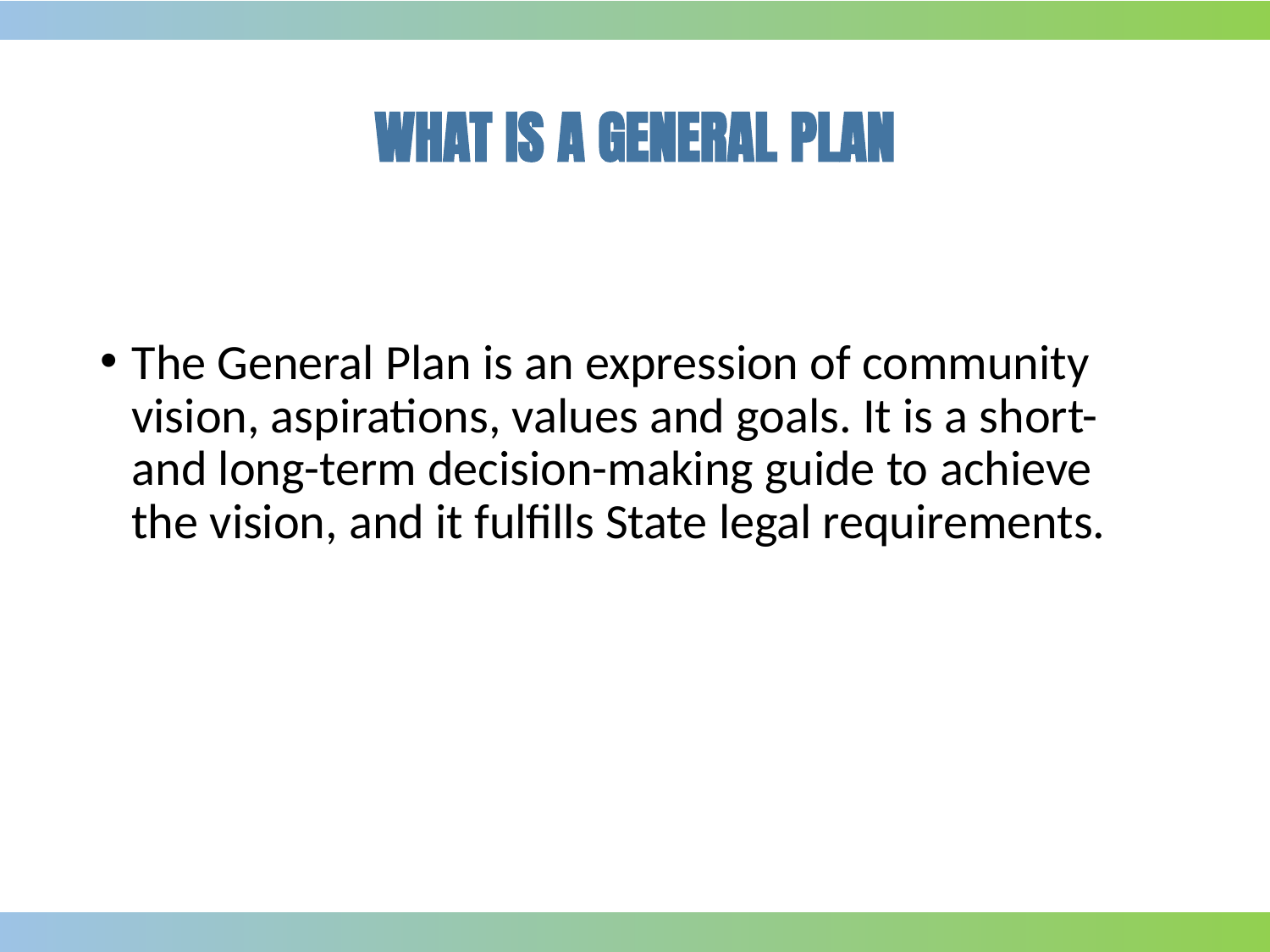

# WHAT IS A GENERAL PLAN

The General Plan is an expression of community vision, aspirations, values and goals. It is a short- and long-term decision-making guide to achieve the vision, and it fulfills State legal requirements.